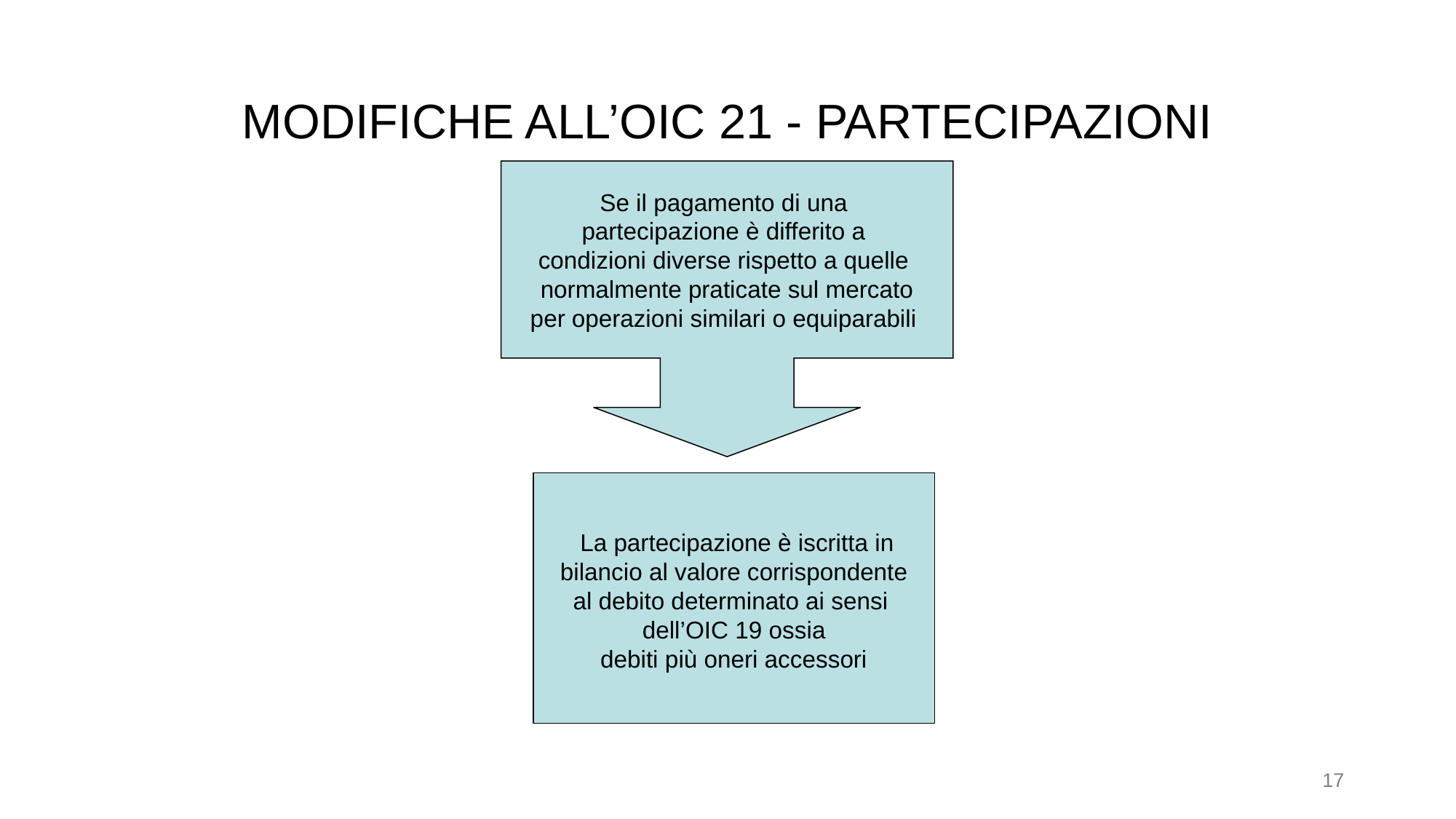

# MODIFICHE ALL’OIC 21 - PARTECIPAZIONI
Se il pagamento di una
partecipazione è differito a
condizioni diverse rispetto a quelle
normalmente praticate sul mercato
per operazioni similari o equiparabili

 La partecipazione è iscritta in
bilancio al valore corrispondente
al debito determinato ai sensi
dell’OIC 19 ossia
debiti più oneri accessori

17